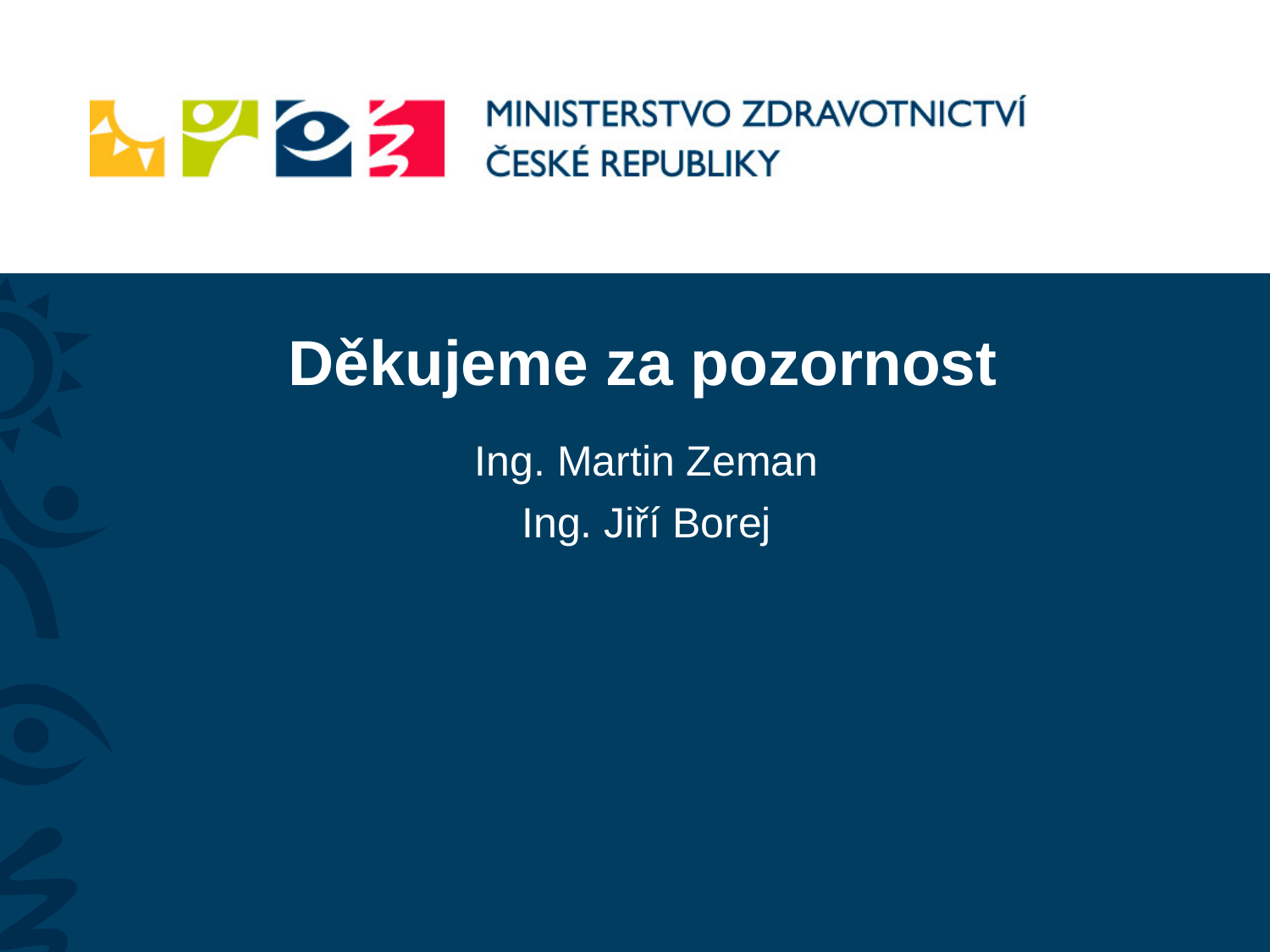

Děkujeme za pozornost

Ing. Martin Zeman
Ing. Jiří Borej